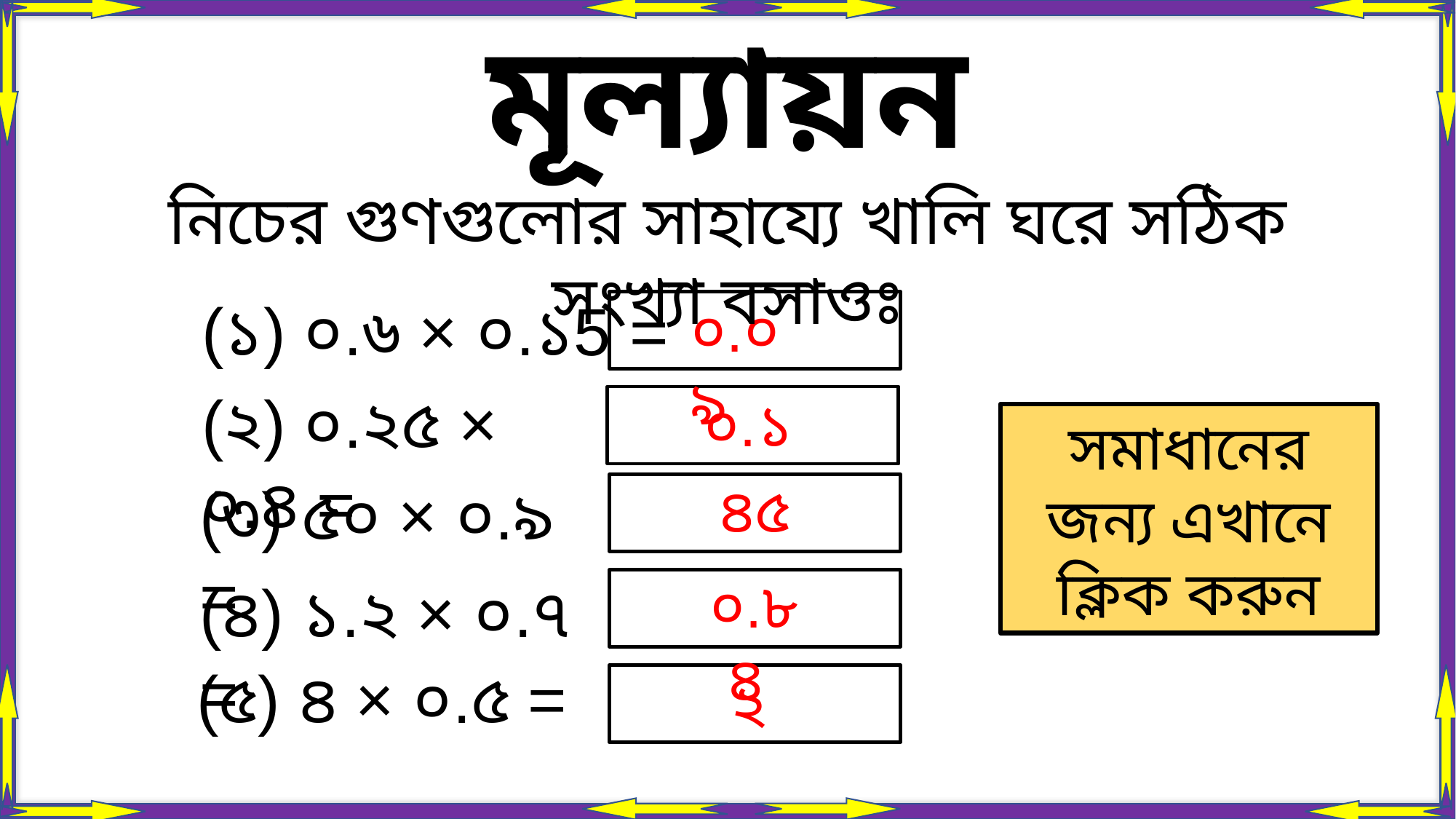

মূল্যায়ন
নিচের গুণগুলোর সাহায্যে খালি ঘরে সঠিক সংখ্যা বসাওঃ
(১) ০.৬ × ০.১5 =
০.০৯

(২) ০.২৫ × ০.৪ =
০.১

সমাধানের জন্য এখানে ক্লিক করুন
৪৫
(৩) ৫০ × ০.৯ =

০.৮৪
(৪) ১.২ × ০.৭ =

(৫) ৪ × ০.৫ =
২